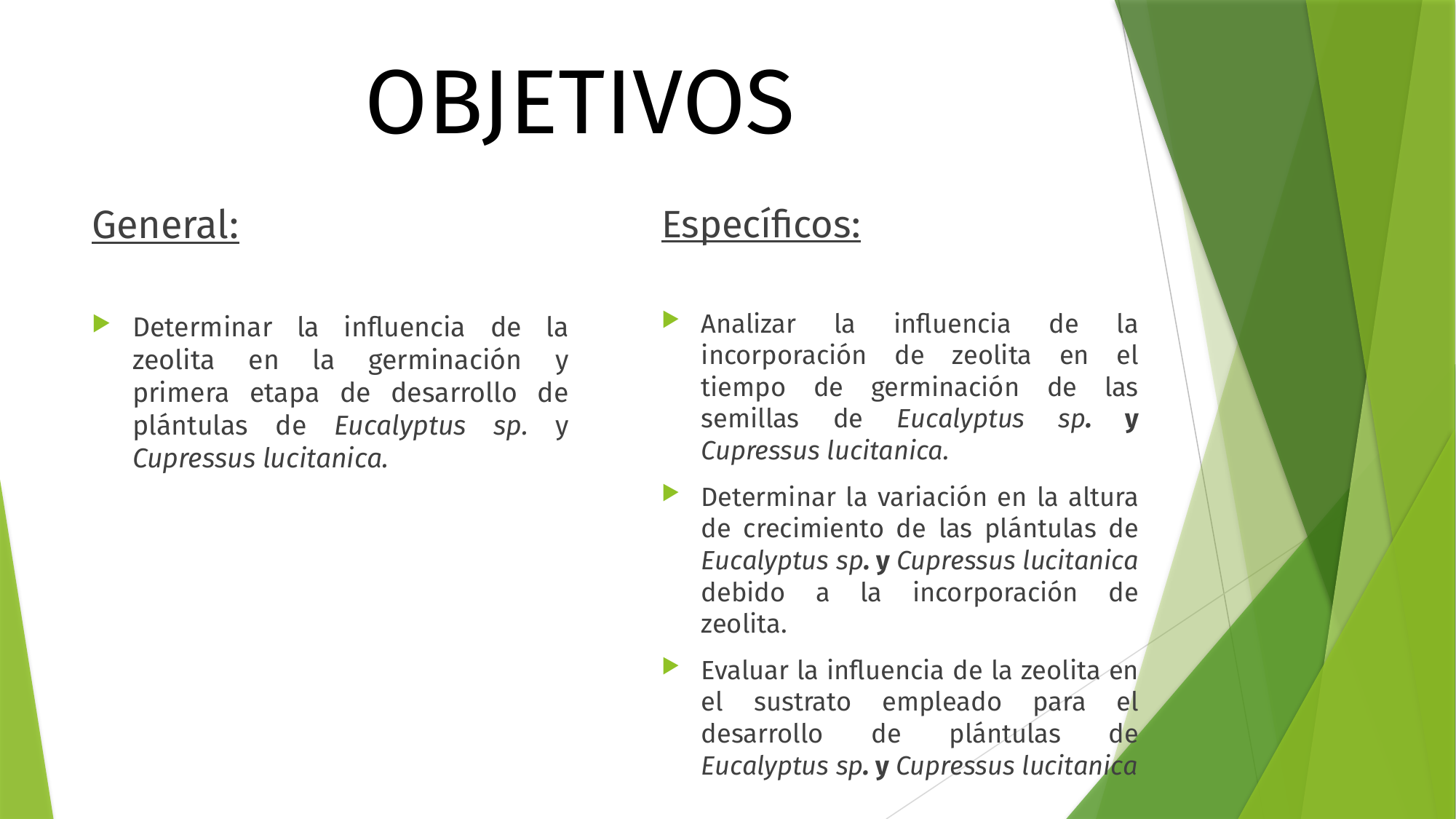

# OBJETIVOS
General:

Determinar la influencia de la zeolita en la germinación y primera etapa de desarrollo de plántulas de Eucalyptus sp. y Cupressus lucitanica.
Específicos:

Analizar la influencia de la incorporación de zeolita en el tiempo de germinación de las semillas de Eucalyptus sp. y Cupressus lucitanica.
Determinar la variación en la altura de crecimiento de las plántulas de Eucalyptus sp. y Cupressus lucitanica debido a la incorporación de zeolita.
Evaluar la influencia de la zeolita en el sustrato empleado para el desarrollo de plántulas de Eucalyptus sp. y Cupressus lucitanica